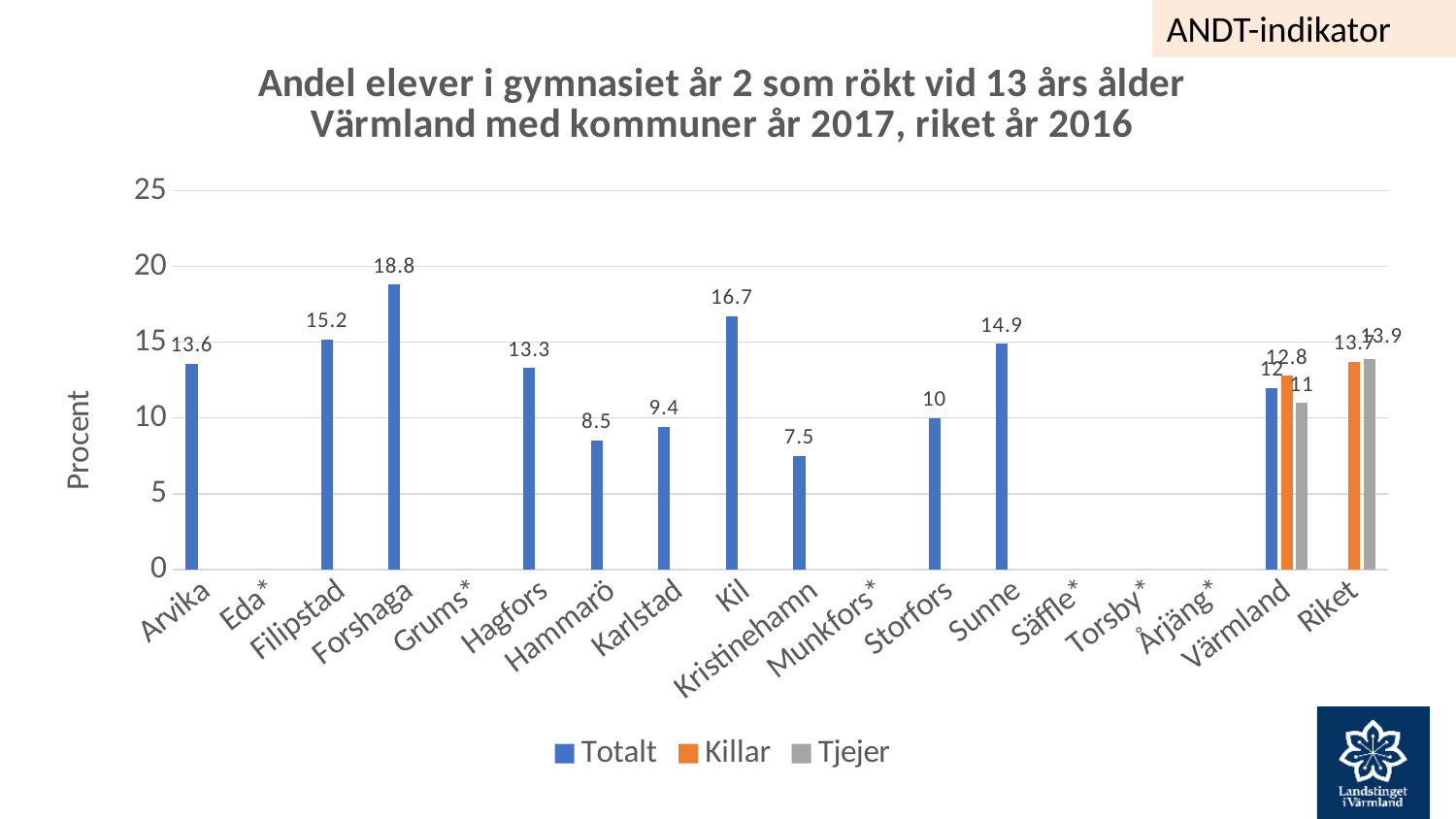

ANDT-indikator

### Chart: Andel elever i gymnasiet år 2 som rökt vid 13 års ålder
Värmland med kommuner år 2017, riket år 2016

| Category | Totalt | Killar | Tjejer |
|---|---|---|---|
| Arvika | 13.6 | None | None |
| Eda* | None | None | None |
| Filipstad | 15.2 | None | None |
| Forshaga | 18.8 | None | None |
| Grums* | None | None | None |
| Hagfors | 13.3 | None | None |
| Hammarö | 8.5 | None | None |
| Karlstad | 9.4 | None | None |
| Kil | 16.7 | None | None |
| Kristinehamn | 7.5 | None | None |
| Munkfors* | None | None | None |
| Storfors | 10.0 | None | None |
| Sunne | 14.9 | None | None |
| Säffle* | None | None | None |
| Torsby* | None | None | None |
| Årjäng* | None | None | None |
| Värmland | 12.0 | 12.8 | 11.0 |
| Riket | None | 13.7 | 13.9 |